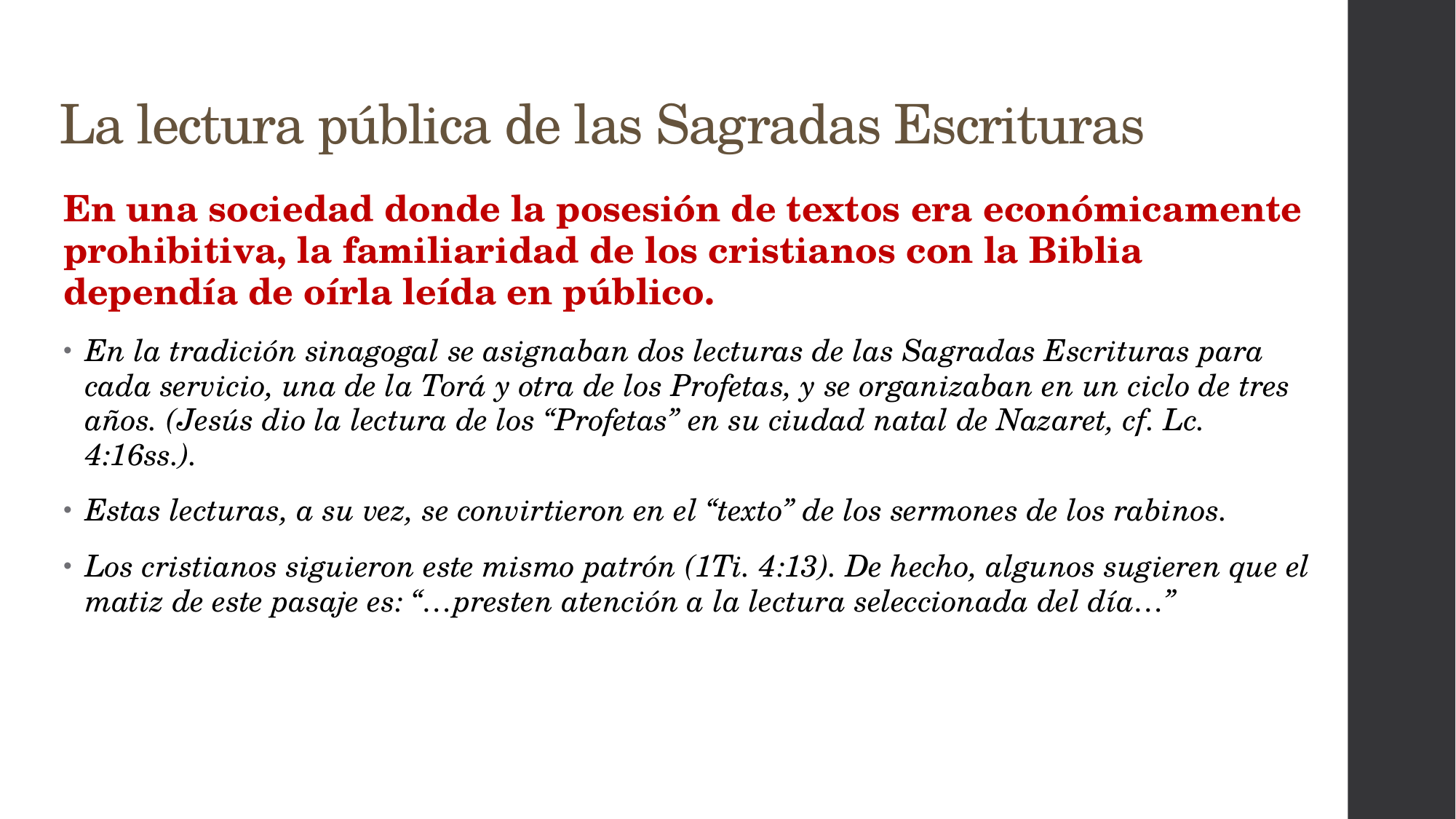

# La lectura pública de las Sagradas Escrituras
En una sociedad donde la posesión de textos era económicamente prohibitiva, la familiaridad de los cristianos con la Biblia dependía de oírla leída en público.
En la tradición sinagogal se asignaban dos lecturas de las Sagradas Escrituras para cada servicio, una de la Torá y otra de los Profetas, y se organizaban en un ciclo de tres años. (Jesús dio la lectura de los “Profetas” en su ciudad natal de Nazaret, cf. Lc. 4:16ss.).
Estas lecturas, a su vez, se convirtieron en el “texto” de los sermones de los rabinos.
Los cristianos siguieron este mismo patrón (1Ti. 4:13). De hecho, algunos sugieren que el matiz de este pasaje es: “…presten atención a la lectura seleccionada del día…”